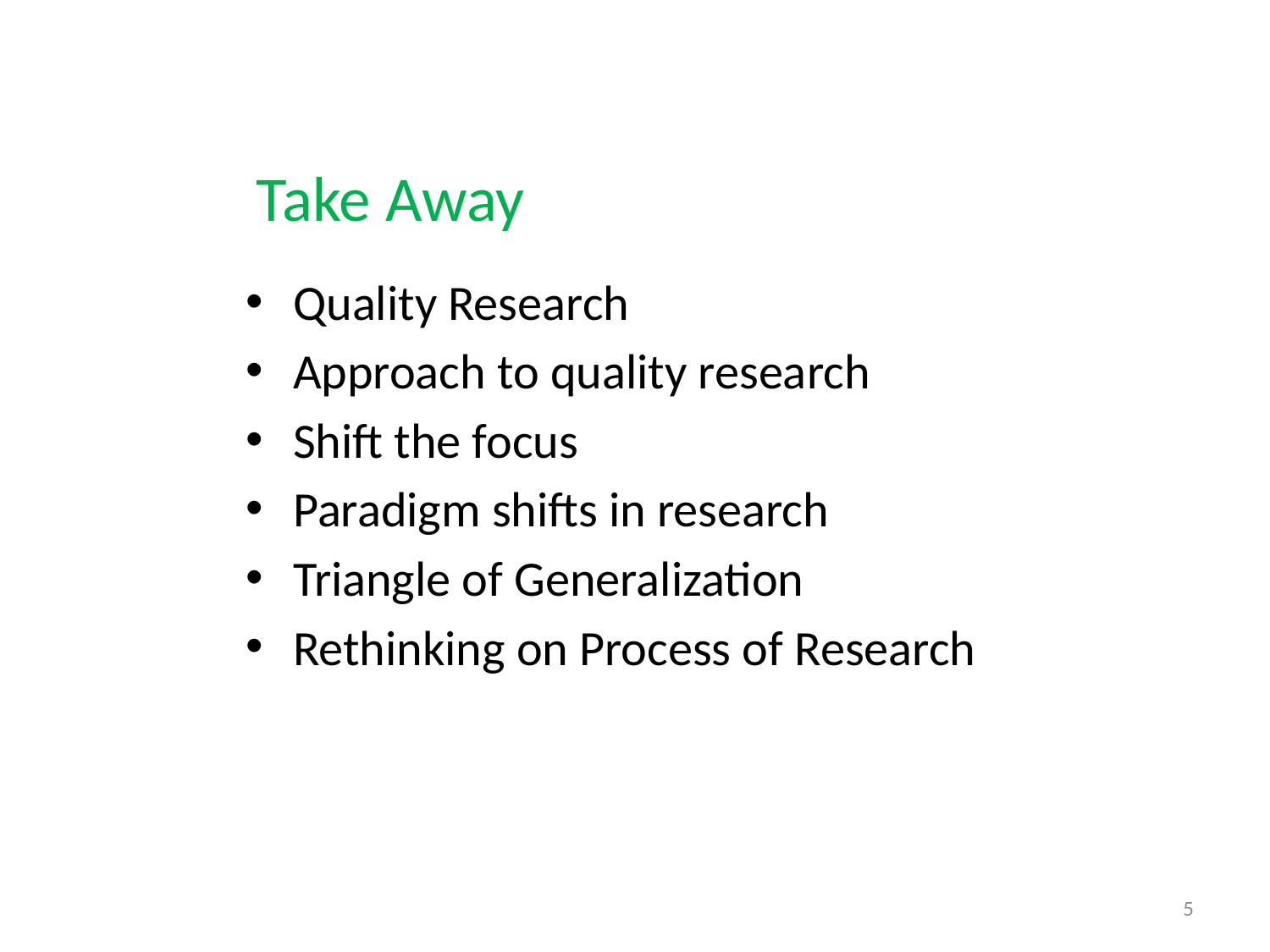

# Take Away
Quality Research
Approach to quality research
Shift the focus
Paradigm shifts in research
Triangle of Generalization
Rethinking on Process of Research
5